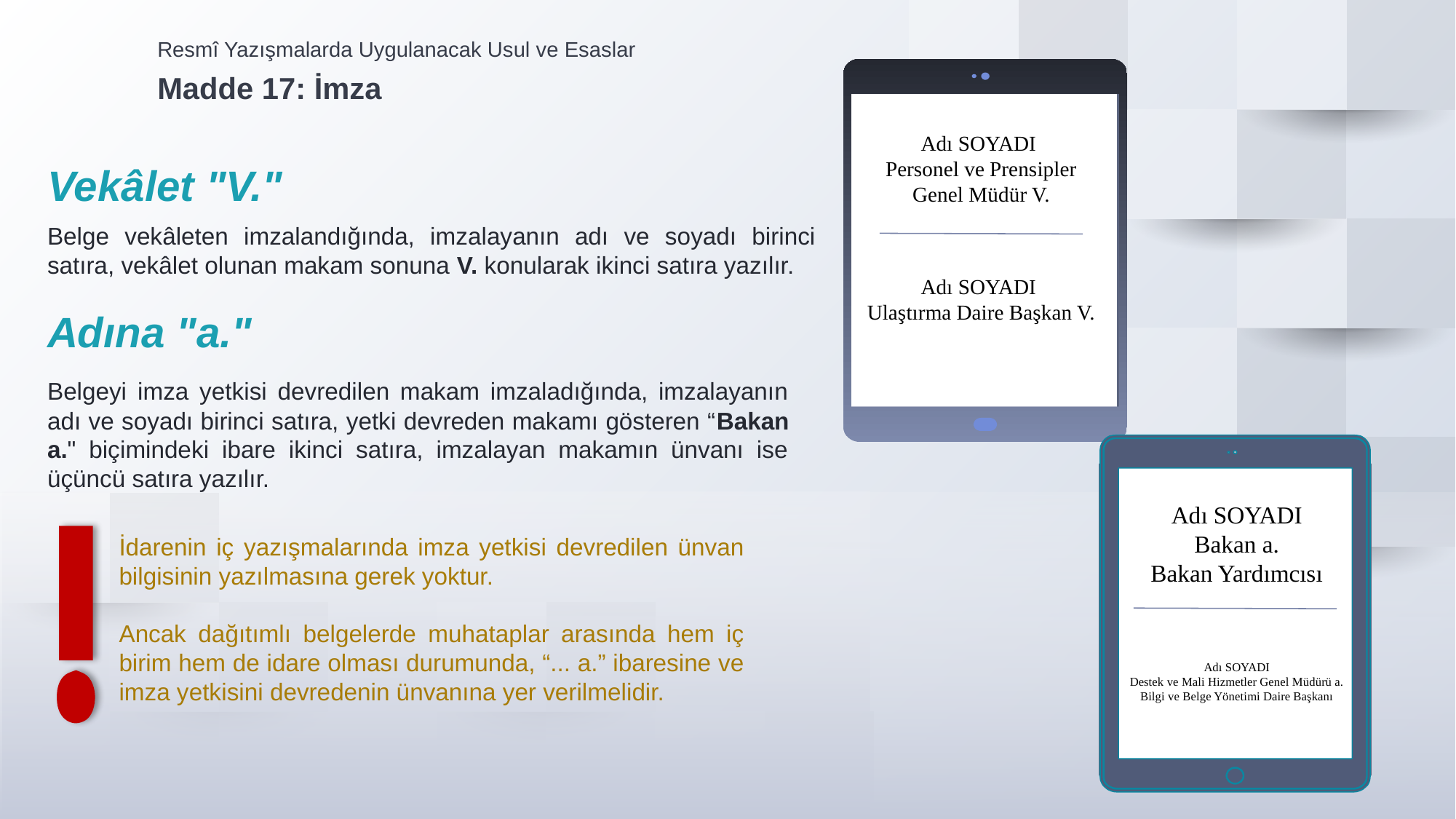

Resmî Yazışmalarda Uygulanacak Usul ve Esaslar
Madde 17: İmza

Adı SOYADI
Personel ve Prensipler Genel Müdür V.
Vekâlet "V."
Belge vekâleten imzalandığında, imzalayanın adı ve soyadı birinci satıra, vekâlet olunan makam sonuna V. konularak ikinci satıra yazılır.
Adı SOYADI
Ulaştırma Daire Başkan V.
Adına "a."
Belgeyi imza yetkisi devredilen makam imzaladığında, imzalayanın adı ve soyadı birinci satıra, yetki devreden makamı gösteren “Bakan a." biçimindeki ibare ikinci satıra, imzalayan makamın ünvanı ise üçüncü satıra yazılır.

Adı SOYADI
Bakan a.
Bakan Yardımcısı

İdarenin iç yazışmalarında imza yetkisi devredilen ünvan bilgisinin yazılmasına gerek yoktur.

Ancak dağıtımlı belgelerde muhataplar arasında hem iç birim hem de idare olması durumunda, “... a.” ibaresine ve imza yetkisini devredenin ünvanına yer verilmelidir.
Adı SOYADI
Destek ve Mali Hizmetler Genel Müdürü a.
Bilgi ve Belge Yönetimi Daire Başkanı